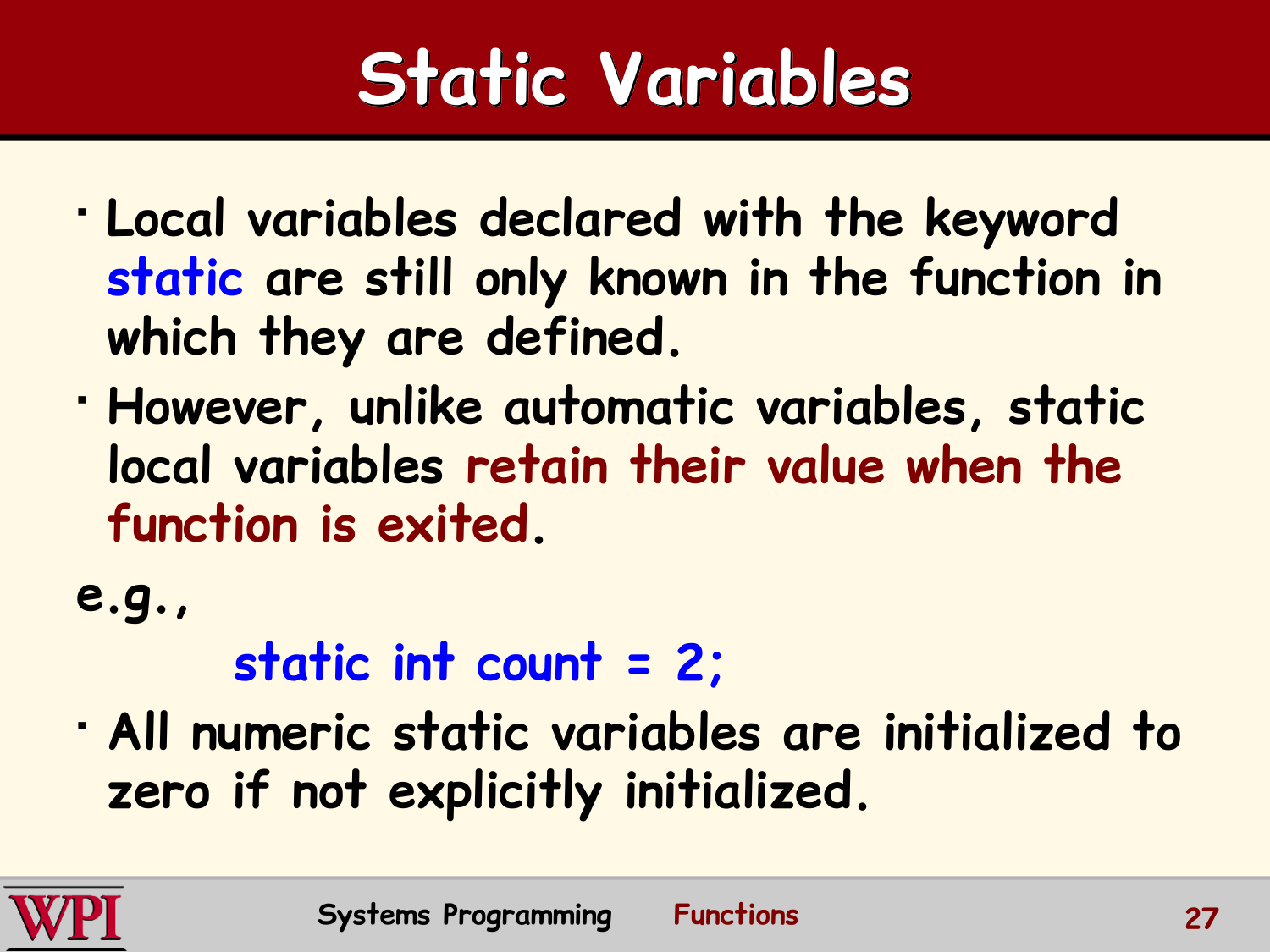

# Static Variables
Local variables declared with the keyword static are still only known in the function in which they are defined.
However, unlike automatic variables, static local variables retain their value when the function is exited.
e.g.,
		static int count = 2;
All numeric static variables are initialized to zero if not explicitly initialized.
Systems Programming     Functions
27